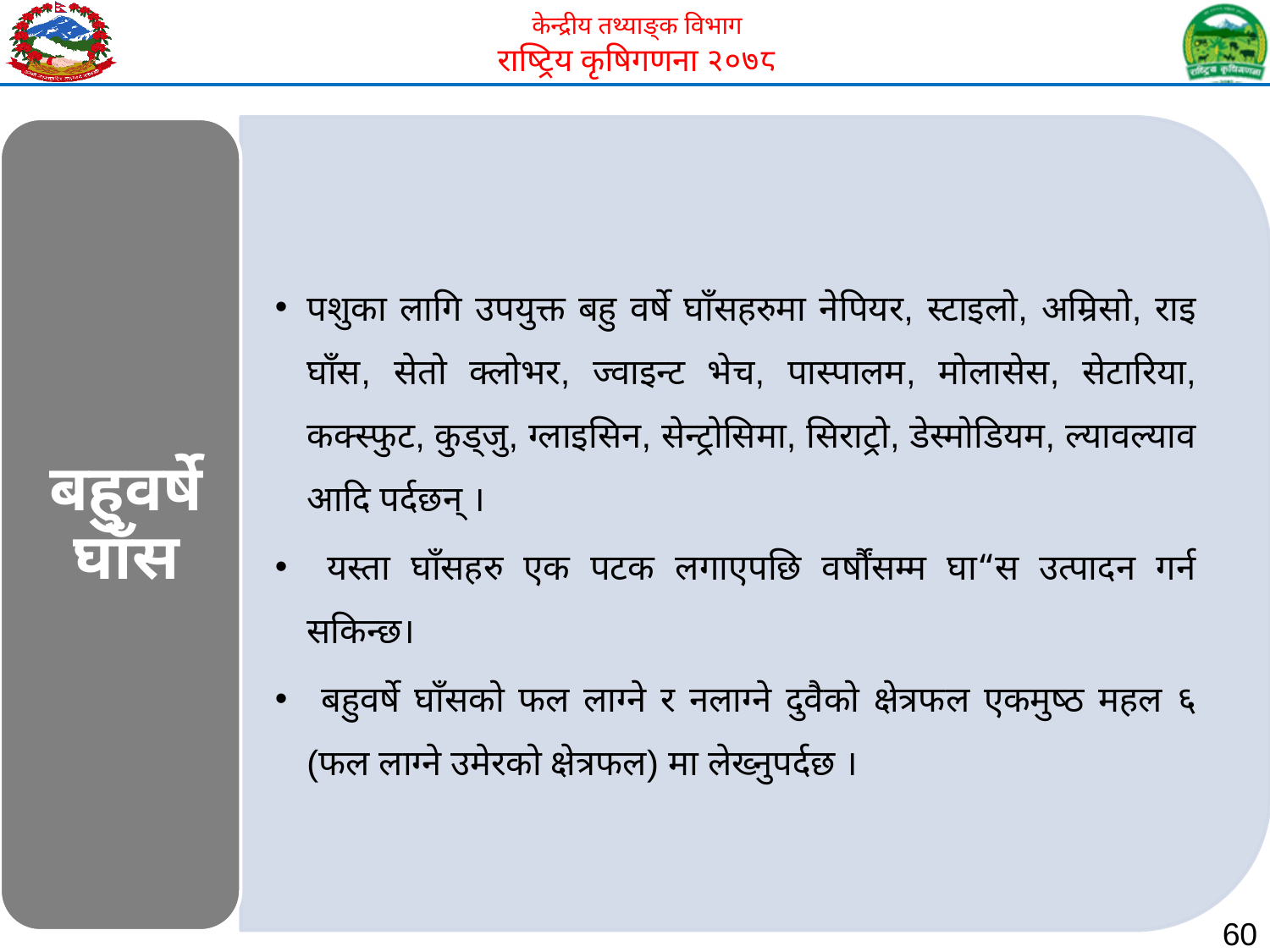

पशुका लागि उपयुक्त बहु वर्षे घाँसहरुमा नेपियर, स्टाइलो, अम्रिसो, राइ घाँस, सेतो क्लोभर, ज्वाइन्ट भेच, पास्पालम, मोलासेस, सेटारिया, कक्स्फुट, कुड्जु, ग्लाइसिन, सेन्ट्रोसिमा, सिराट्रो, डेस्मोडियम, ल्यावल्याव आदि पर्दछन् ।
 यस्ता घाँसहरु एक पटक लगाएपछि वर्षौंसम्म घा“स उत्पादन गर्न सकिन्छ।
 बहुवर्षे घाँसको फल लाग्ने र नलाग्ने दुवैको क्षेत्रफल एकमुष्ठ महल ६ (फल लाग्ने उमेरको क्षेत्रफल) मा लेख्नुपर्दछ ।
बहुवर्षे घाँस
60